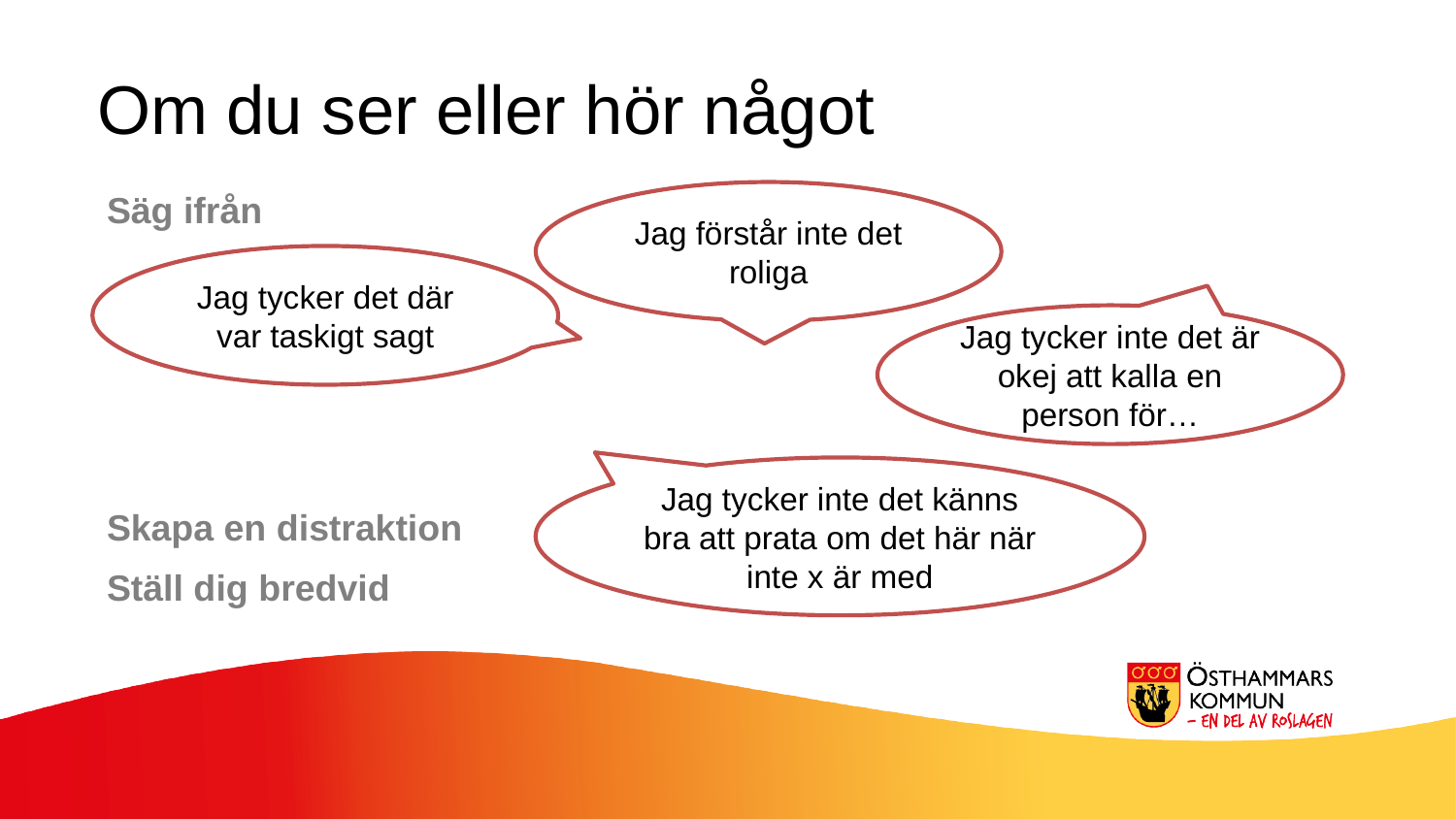

Om du ser eller hör något
Säg ifrån

Skapa en distraktion
Ställ dig bredvid

Jag förstår inte det roliga
Jag tycker det där var taskigt sagt
Jag tycker inte det är okej att kalla en person för…
Jag tycker inte det känns bra att prata om det här när inte x är med